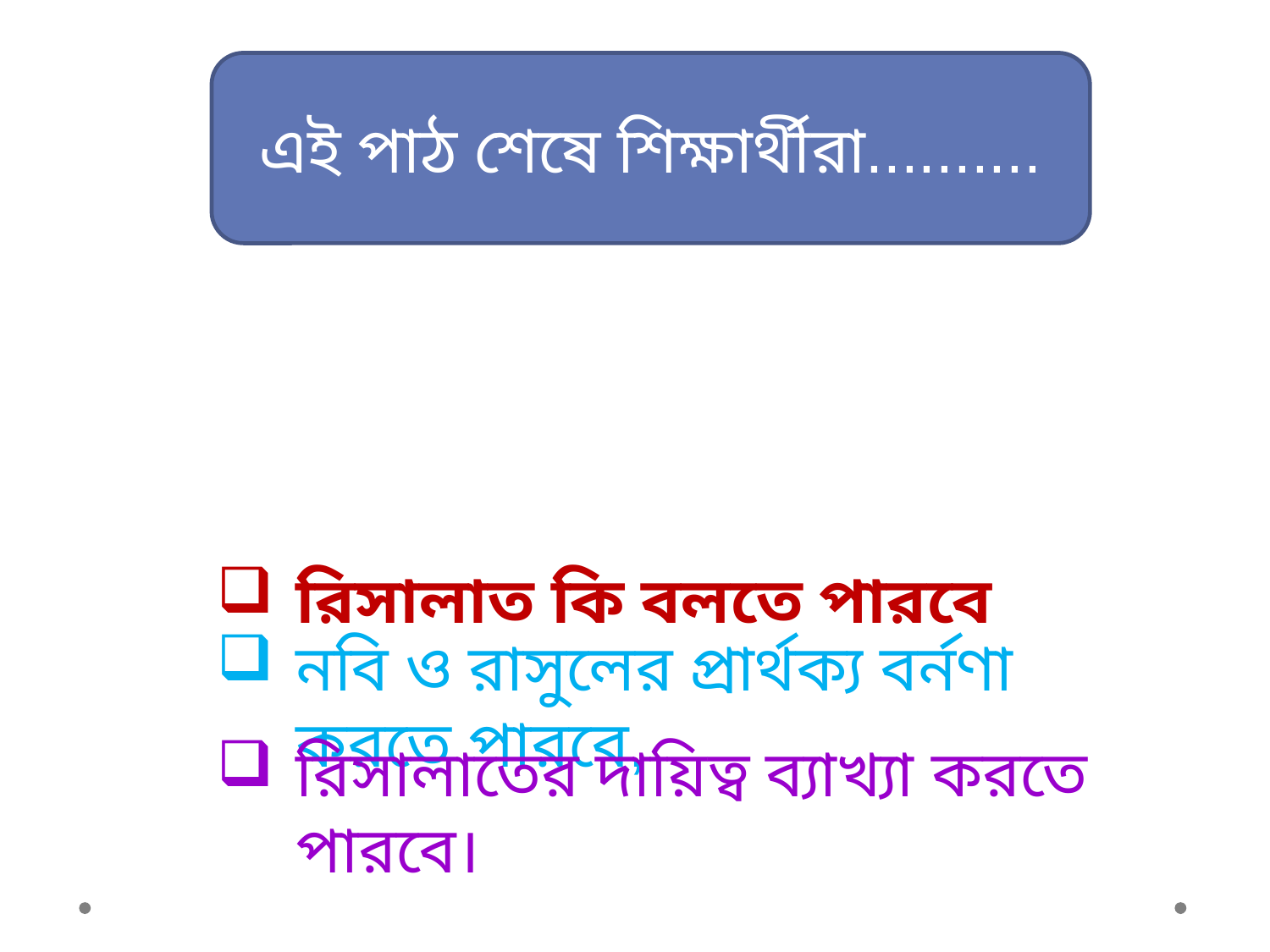

এই পাঠ শেষে শিক্ষার্থীরা..........
রিসালাত কি বলতে পারবে,
নবি ও রাসুলের প্রার্থক্য বর্নণা করতে পারবে,
রিসালাতের দায়িত্ব ব্যাখ্যা করতে পারবে।